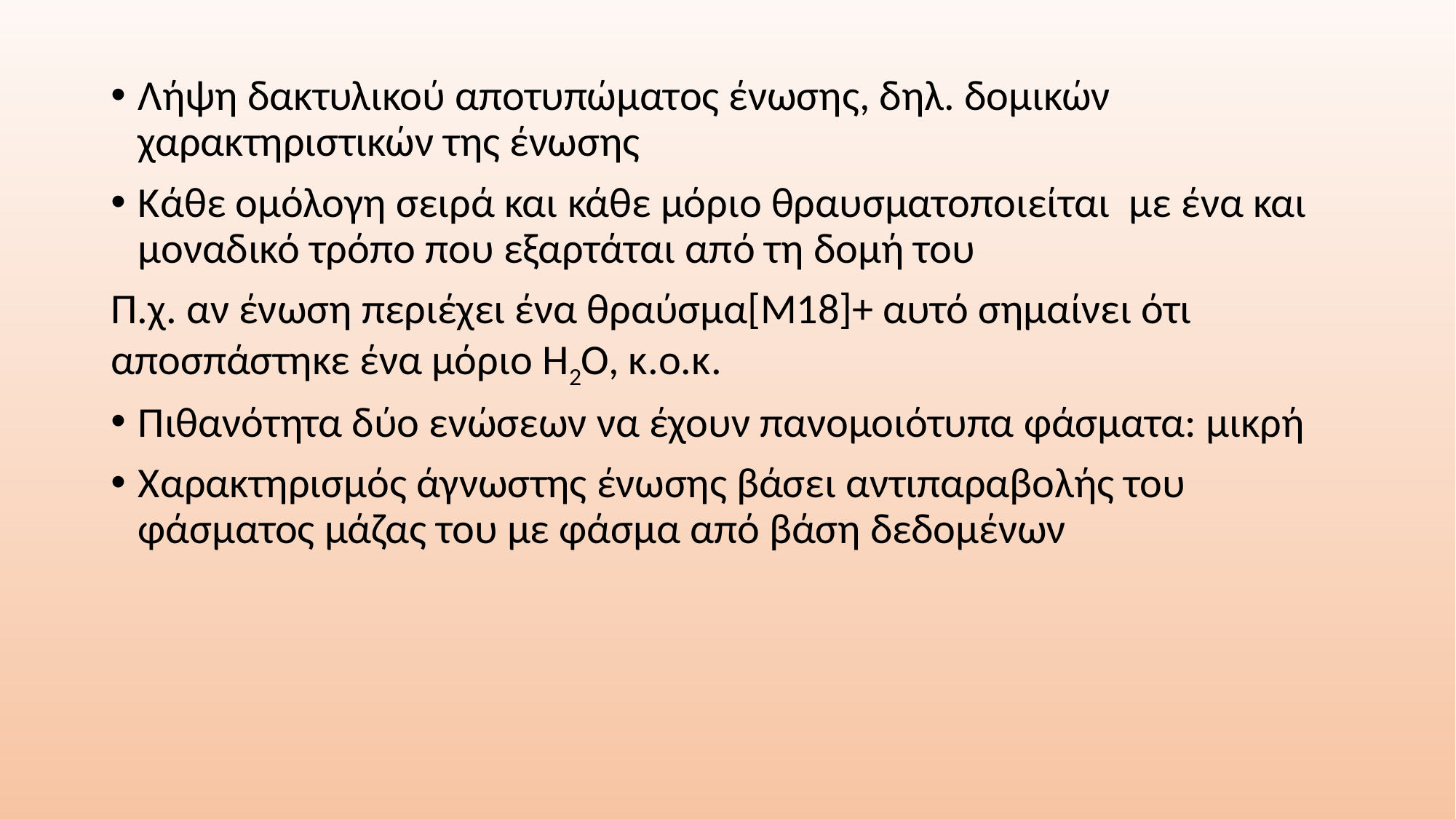

Λήψη δακτυλικού αποτυπώματος ένωσης, δηλ. δομικών χαρακτηριστικών της ένωσης
Κάθε ομόλογη σειρά και κάθε μόριο θραυσματοποιείται  με ένα και μοναδικό τρόπο που εξαρτάται από τη δομή του
Π.χ. αν ένωση περιέχει ένα θραύσμα[Μ18]+ αυτό σημαίνει ότι αποσπάστηκε ένα μόριο H2O, κ.ο.κ.
Πιθανότητα δύο ενώσεων να έχουν πανομοιότυπα φάσματα: μικρή
Χαρακτηρισμός άγνωστης ένωσης βάσει αντιπαραβολής του φάσματος μάζας του με φάσμα από βάση δεδομένων